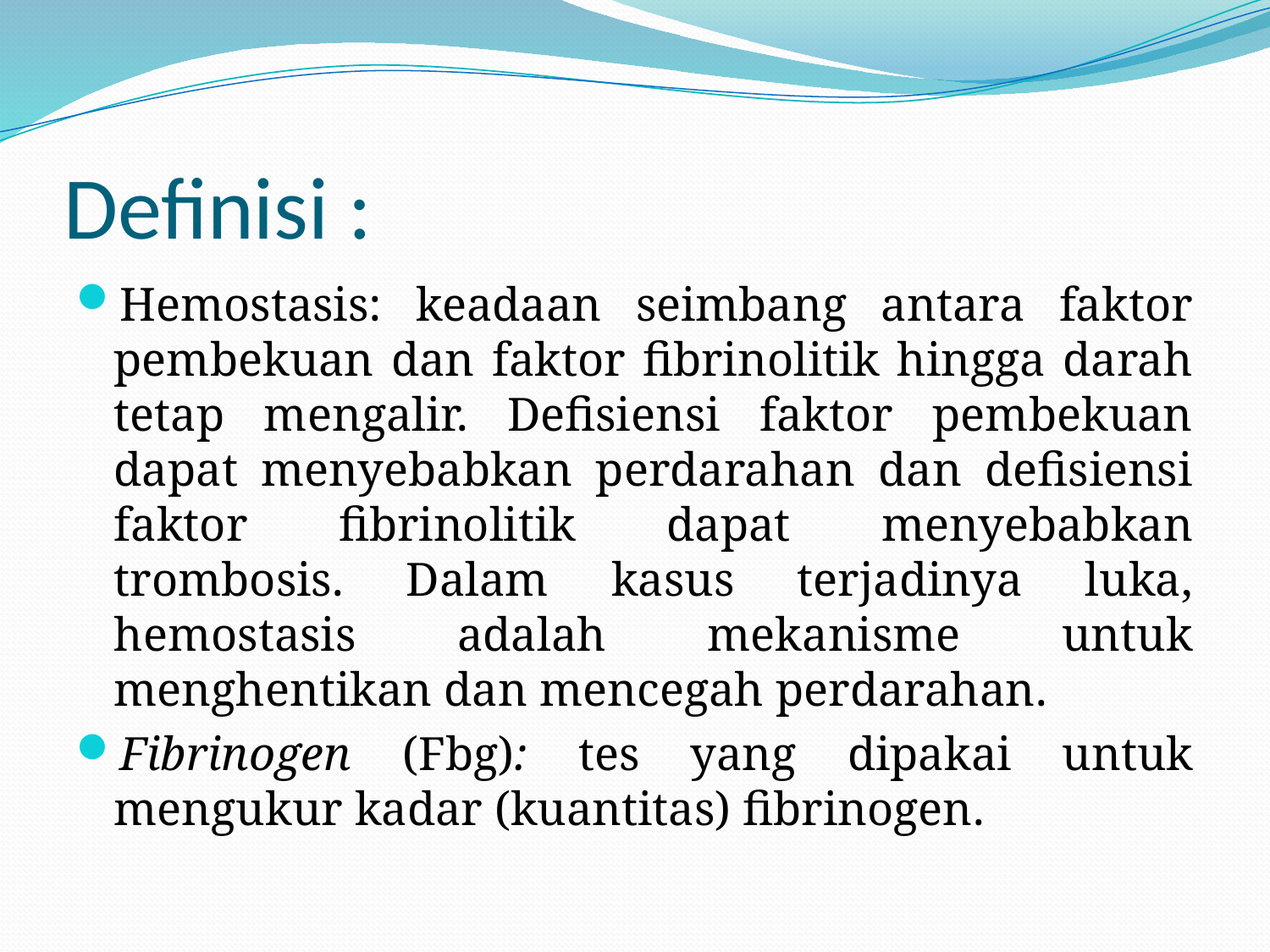

# Definisi :
Hemostasis: keadaan seimbang antara faktor pembekuan dan faktor fibrinolitik hingga darah tetap mengalir. Defisiensi faktor pembekuan dapat menyebabkan perdarahan dan defisiensi faktor fibrinolitik dapat menyebabkan trombosis. Dalam kasus terjadinya luka, hemostasis adalah mekanisme untuk menghentikan dan mencegah perdarahan.
Fibrinogen (Fbg): tes yang dipakai untuk mengukur kadar (kuantitas) fibrinogen.